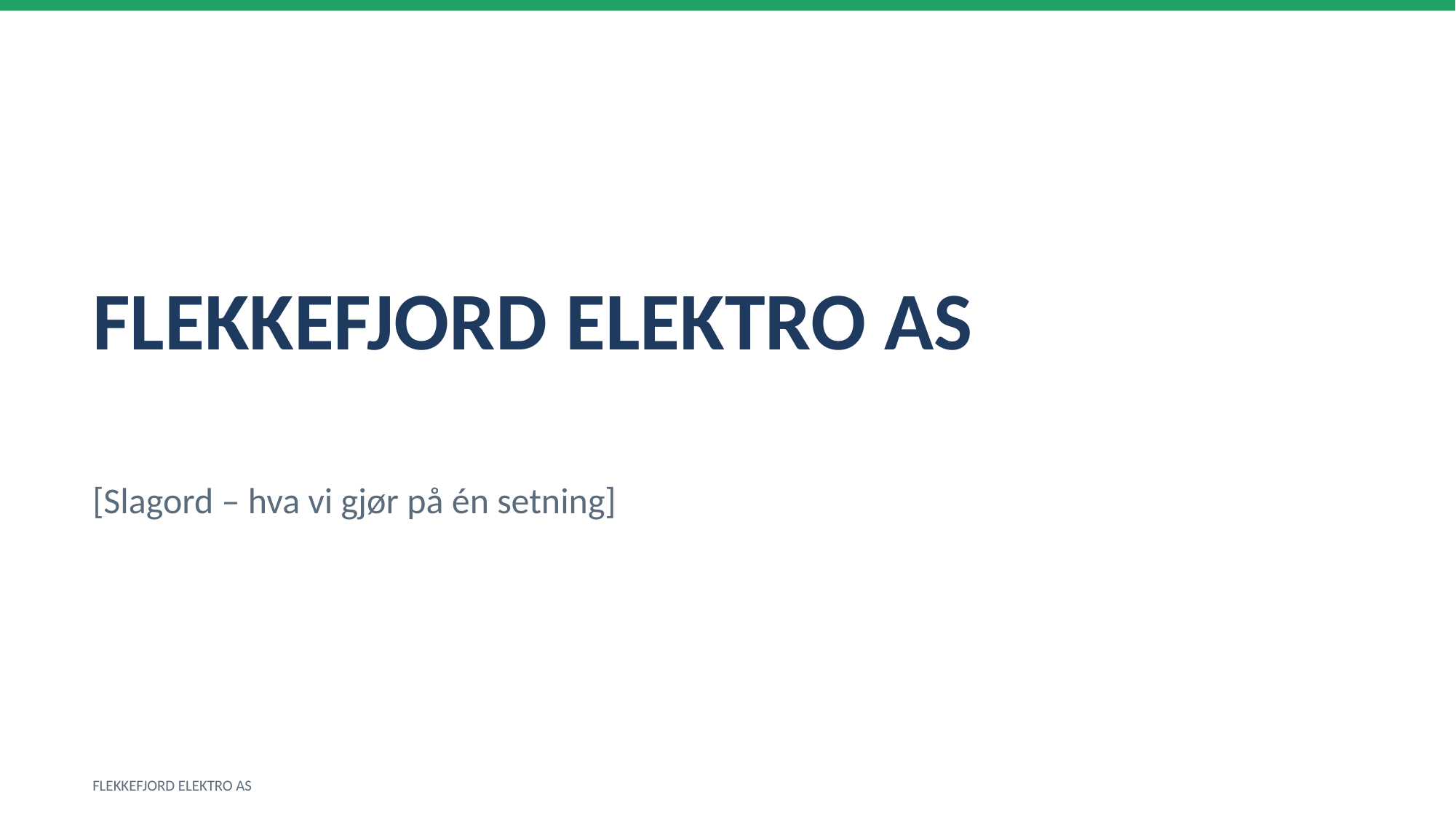

FLEKKEFJORD ELEKTRO AS
[Slagord – hva vi gjør på én setning]
FLEKKEFJORD ELEKTRO AS